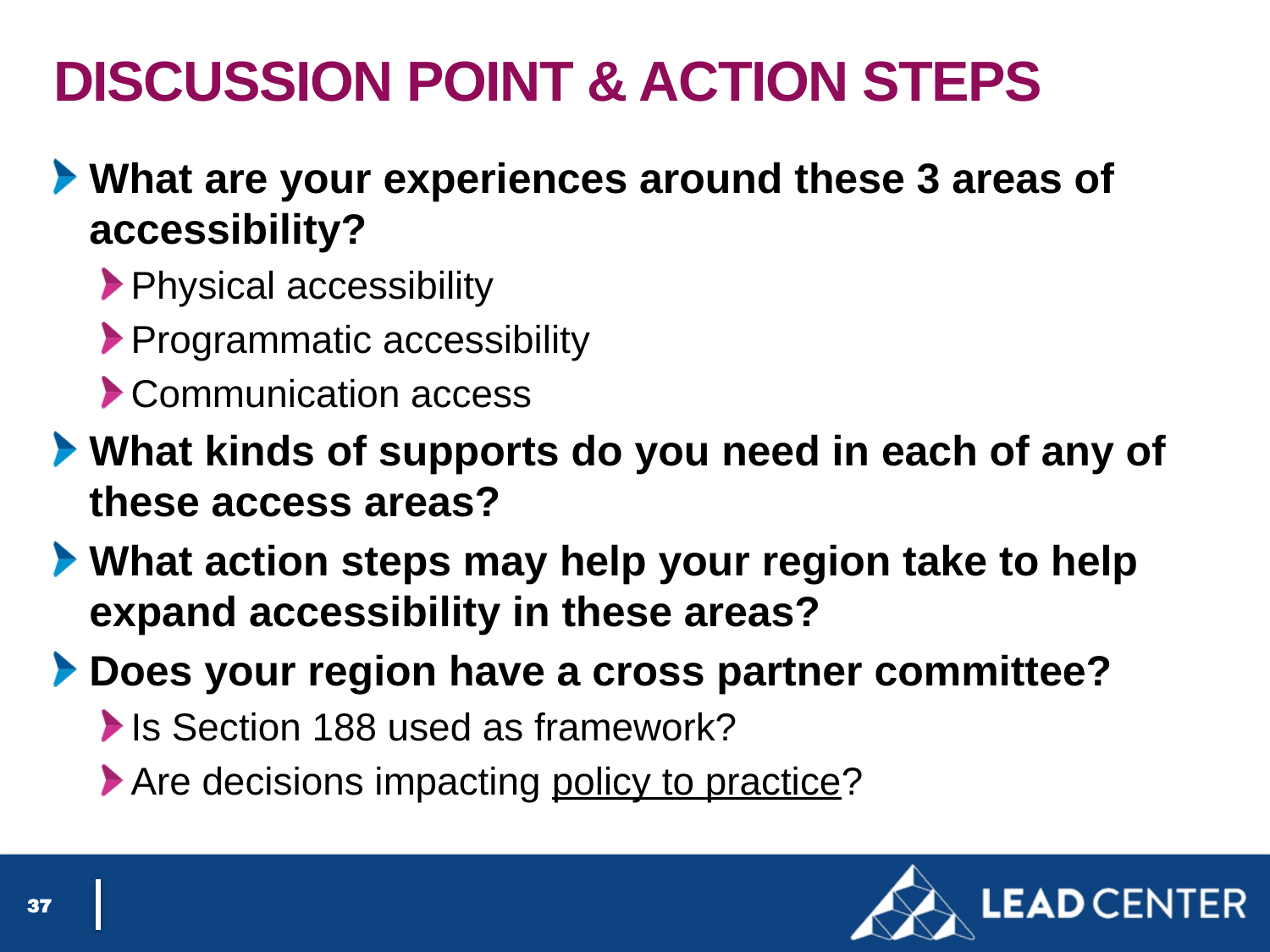

# Discussion point & action steps
What are your experiences around these 3 areas of 	accessibility?
Physical accessibility
Programmatic accessibility
Communication access
What kinds of supports do you need in each of any of these access areas?
What action steps may help your region take to help expand accessibility in these areas?
Does your region have a cross partner committee?
Is Section 188 used as framework?
Are decisions impacting policy to practice?

37